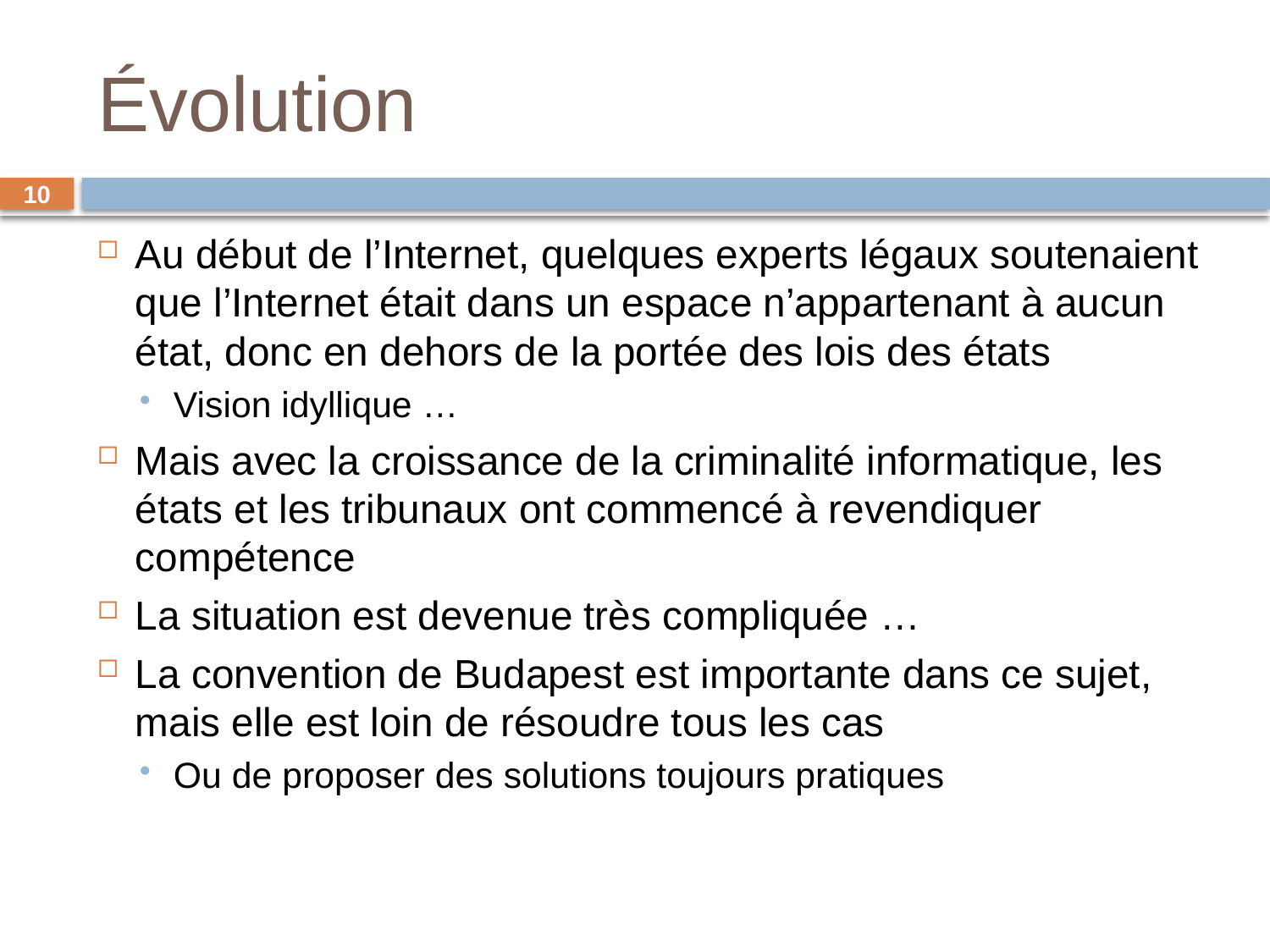

# Évolution
10
Au début de l’Internet, quelques experts légaux soutenaient que l’Internet était dans un espace n’appartenant à aucun état, donc en dehors de la portée des lois des états
Vision idyllique …
Mais avec la croissance de la criminalité informatique, les états et les tribunaux ont commencé à revendiquer compétence
La situation est devenue très compliquée …
La convention de Budapest est importante dans ce sujet, mais elle est loin de résoudre tous les cas
Ou de proposer des solutions toujours pratiques